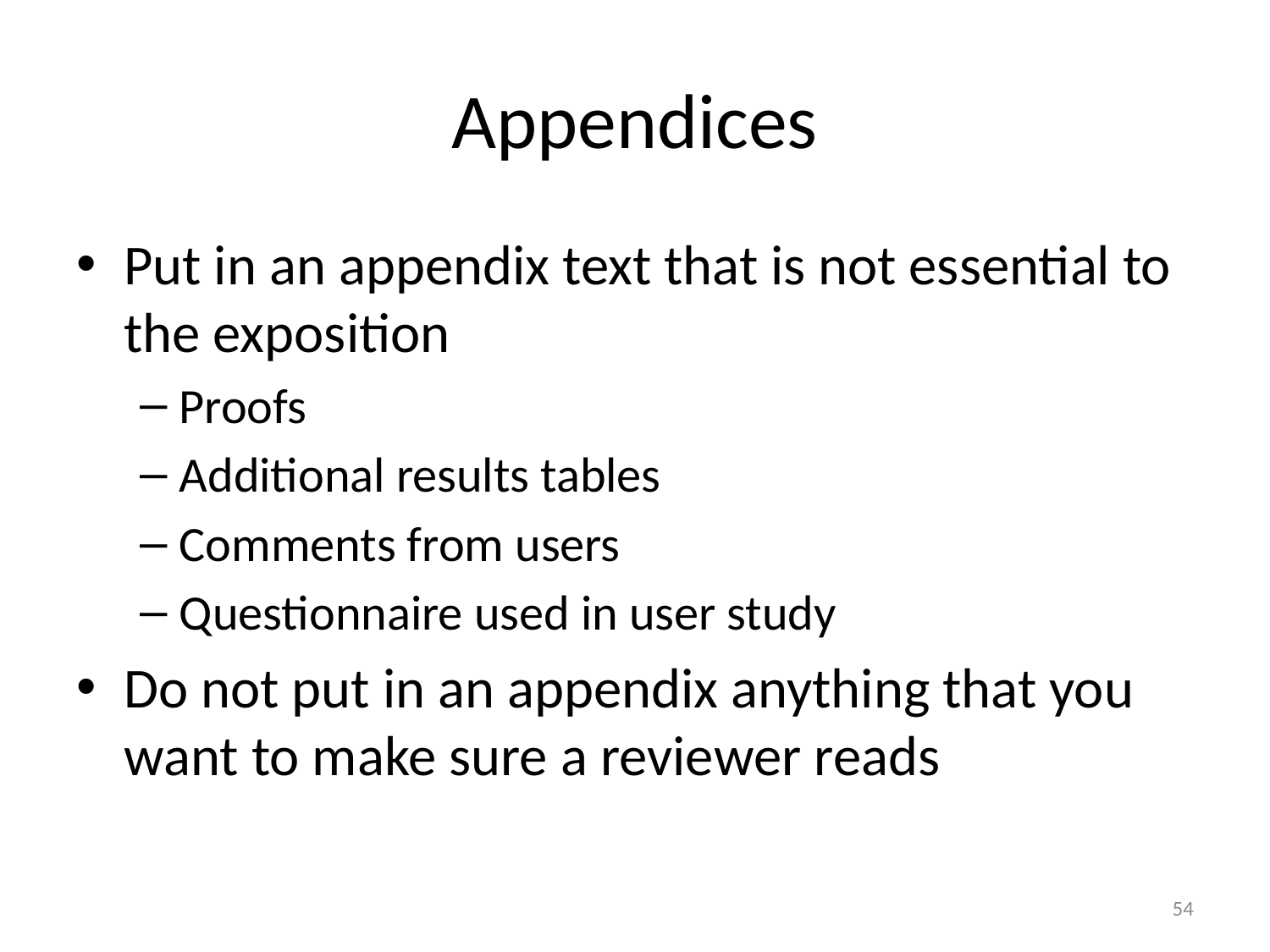

# Appendices
Put in an appendix text that is not essential to the exposition
Proofs
Additional results tables
Comments from users
Questionnaire used in user study
Do not put in an appendix anything that you want to make sure a reviewer reads
54